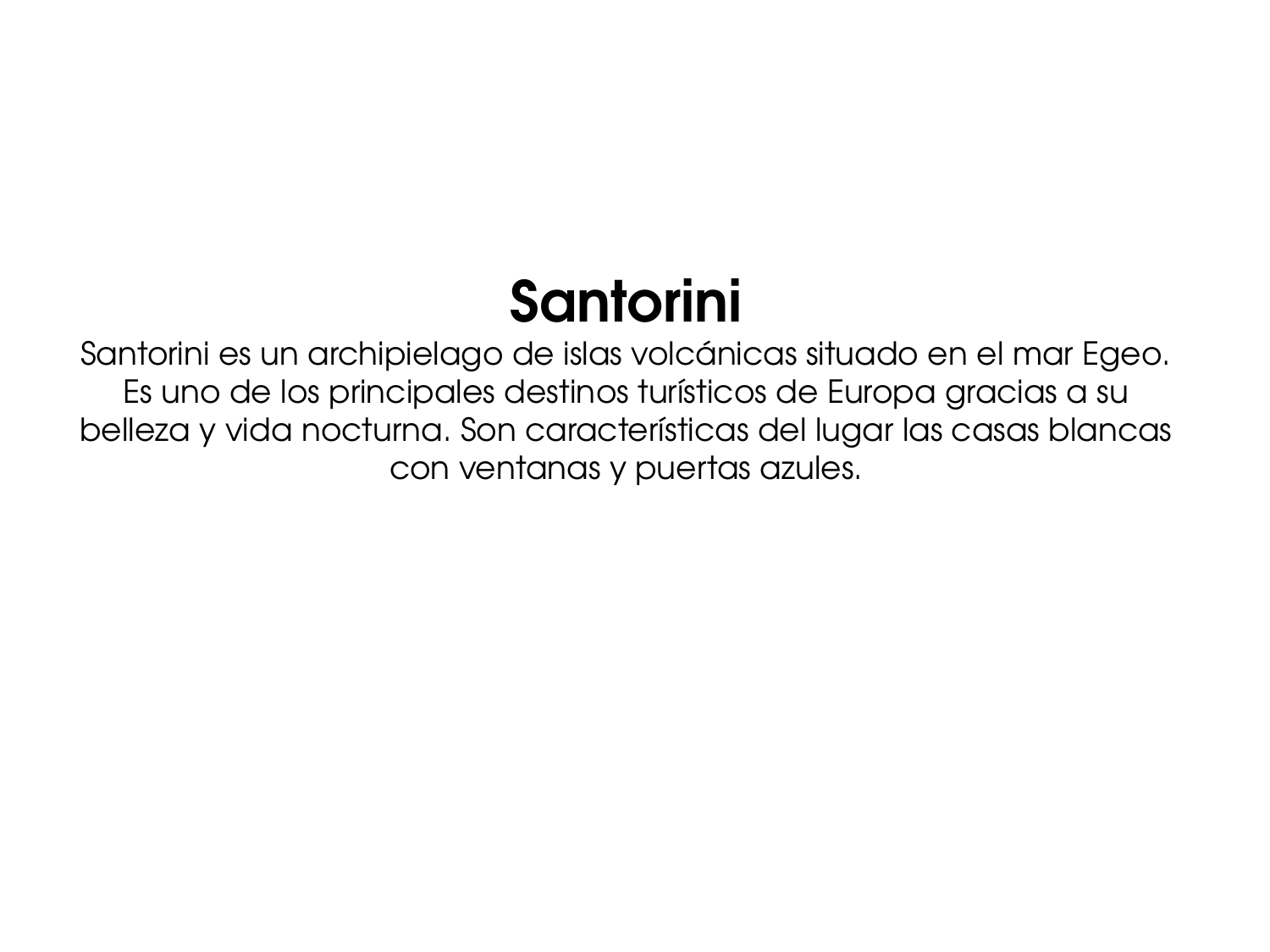

# Santorini Santorini es un archipielago de islas volcánicas situado en el mar Egeo. Es uno de los principales destinos turísticos de Europa gracias a su belleza y vida nocturna. Son características del lugar las casas blancas con ventanas y puertas azules.